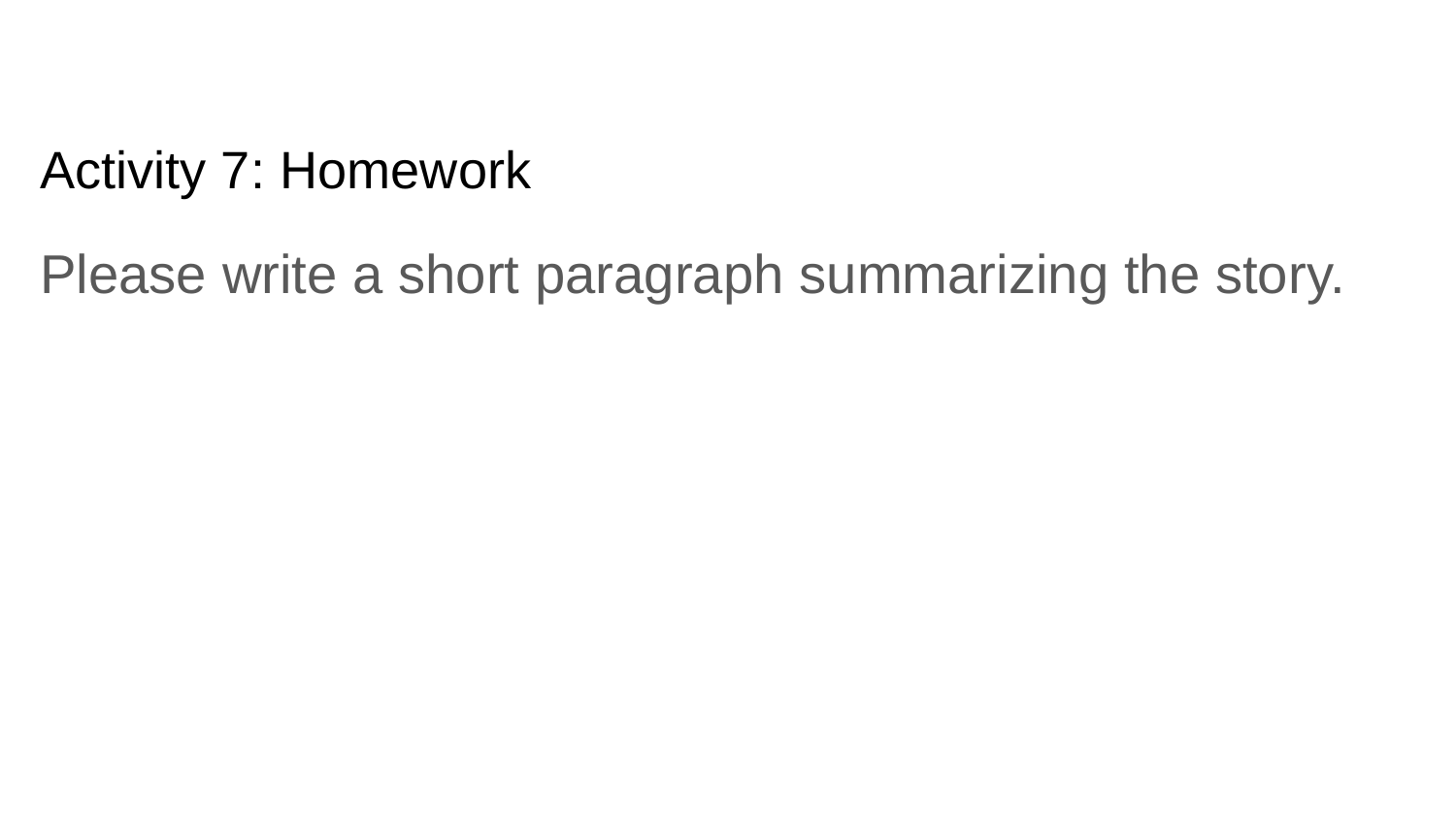

# Activity 7: Homework
Please write a short paragraph summarizing the story.